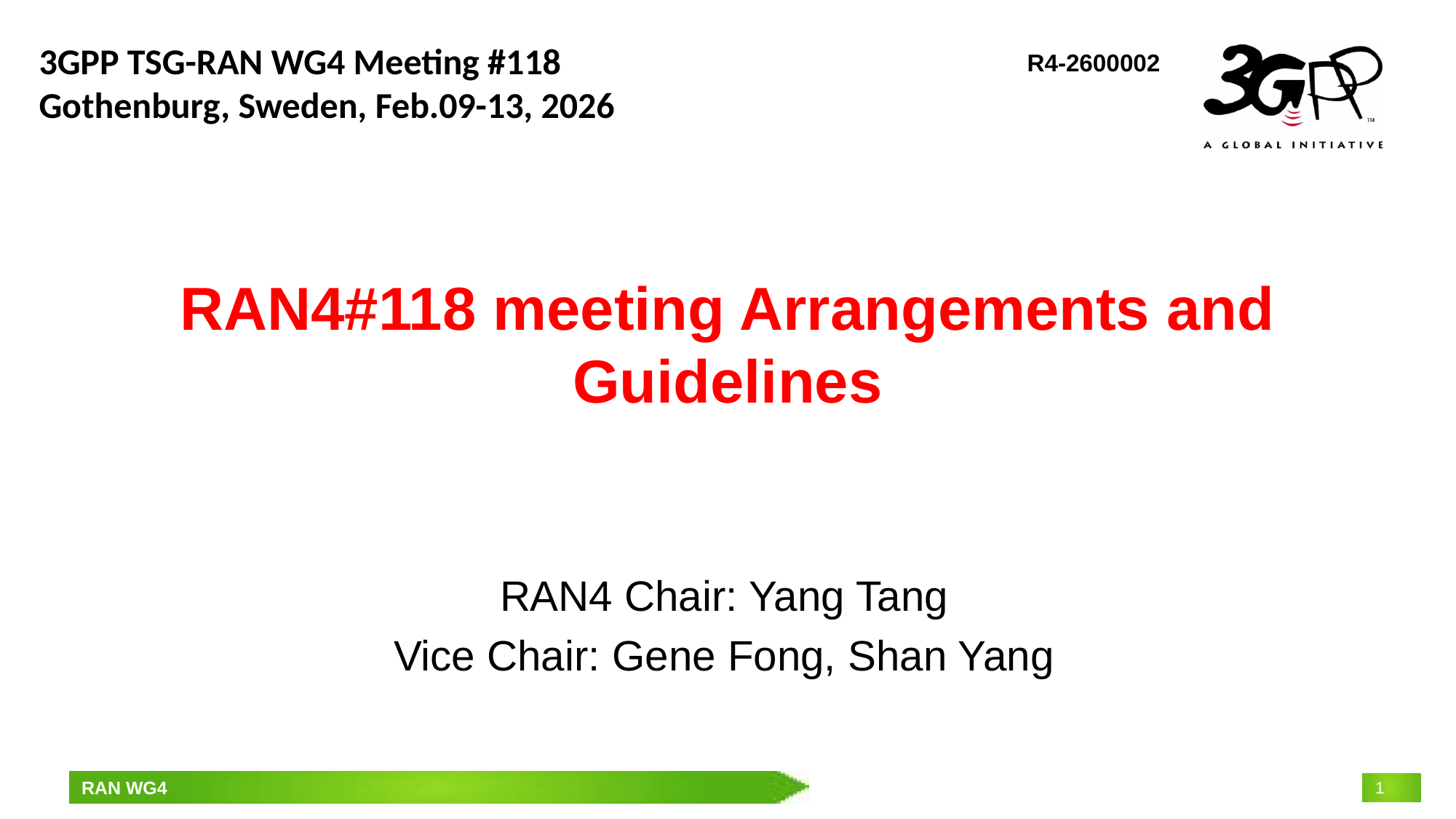

3GPP TSG-RAN WG4 Meeting #118
Gothenburg, Sweden, Feb.09-13, 2026
R4-2600002
# RAN4#118 meeting Arrangements and Guidelines
RAN4 Chair: Yang Tang
Vice Chair: Gene Fong, Shan Yang